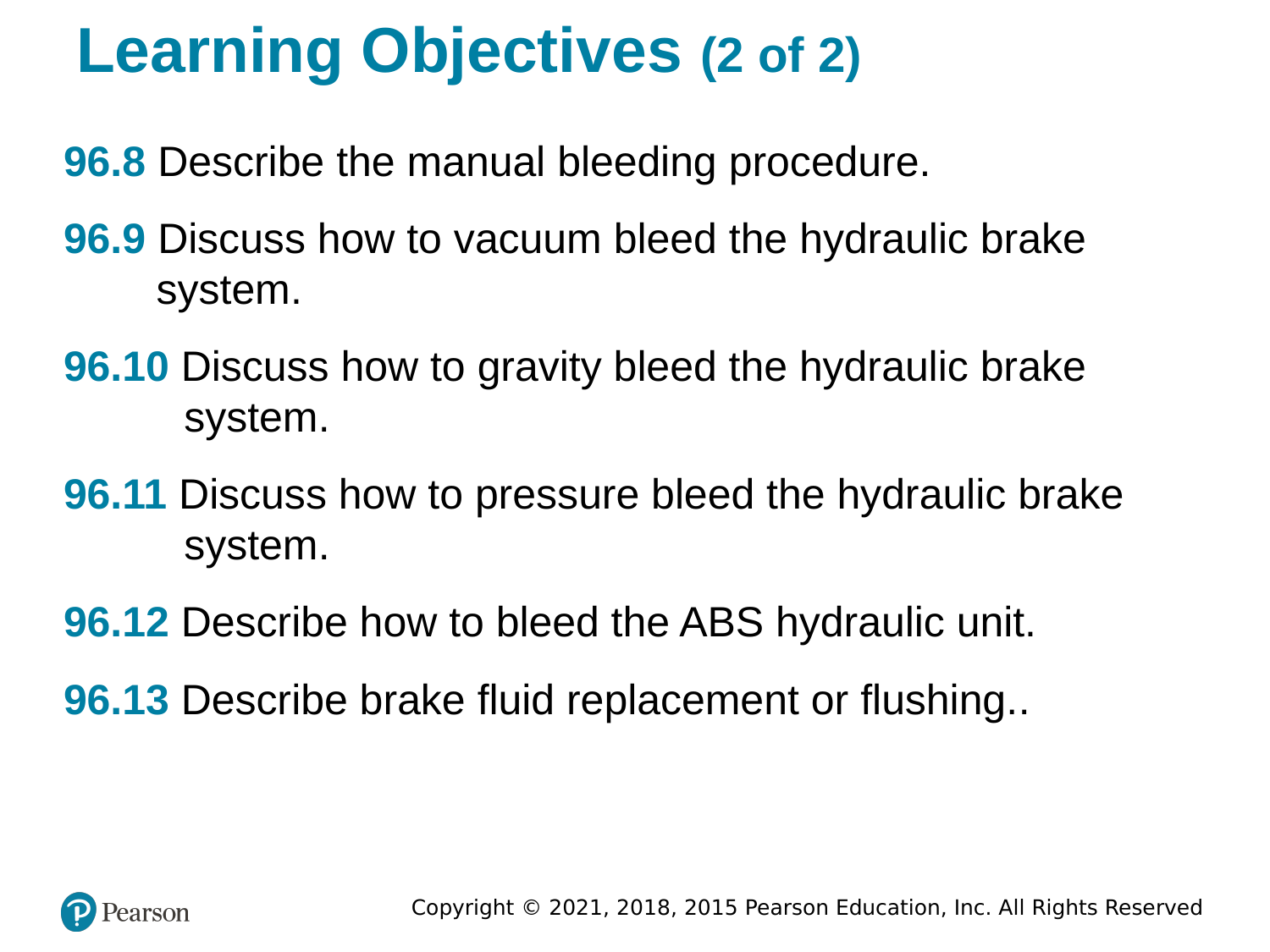

# Learning Objectives (2 of 2)
96.8 Describe the manual bleeding procedure.
96.9 Discuss how to vacuum bleed the hydraulic brake system.
96.10 Discuss how to gravity bleed the hydraulic brake system.
96.11 Discuss how to pressure bleed the hydraulic brake system.
96.12 Describe how to bleed the ABS hydraulic unit.
96.13 Describe brake fluid replacement or flushing..